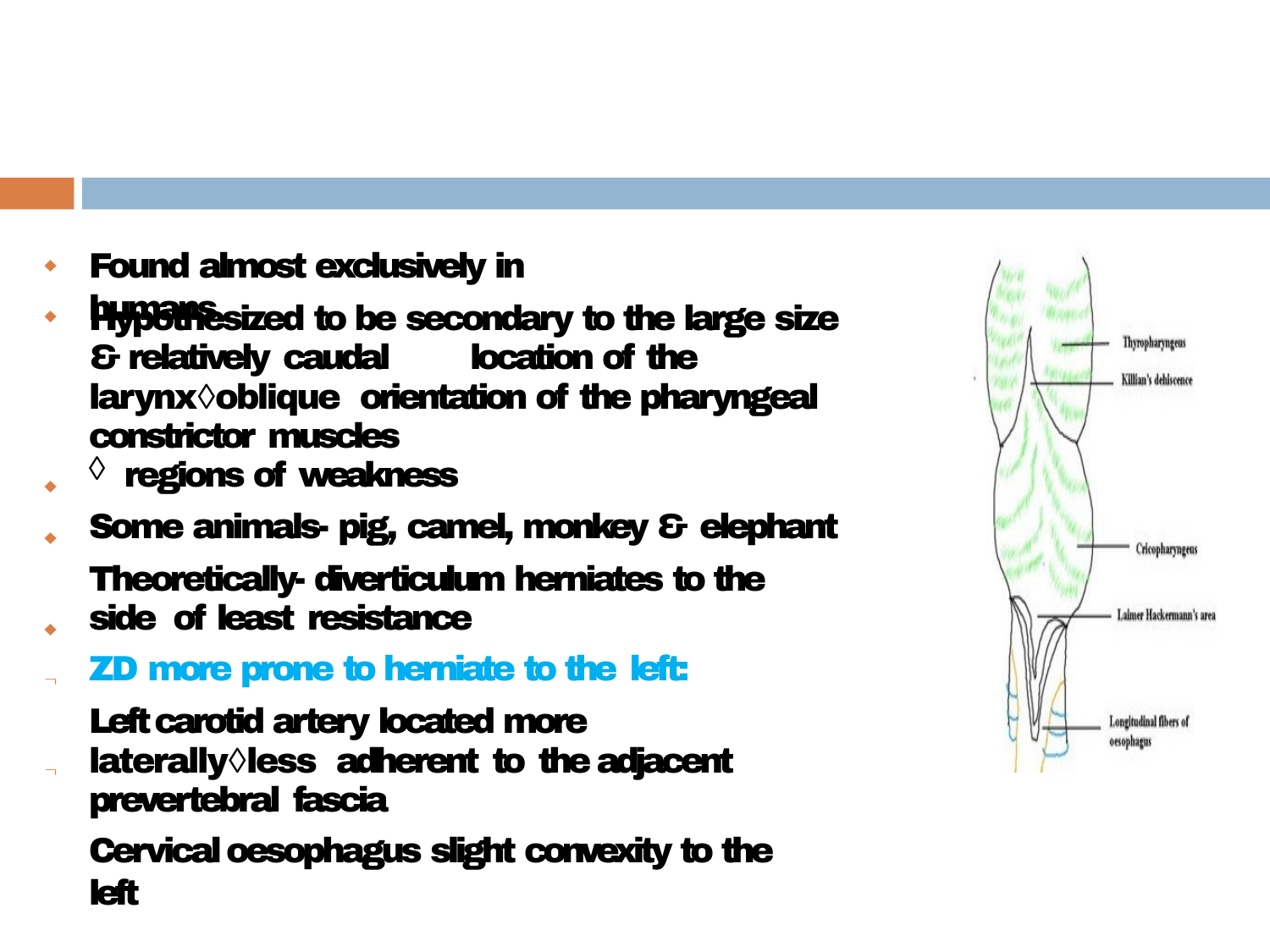

# Found almost exclusively in humans

♦
Hypothesized to be secondary to the large size &  relatively caudal	location of the larynx◊oblique  orientation of the pharyngeal constrictor muscles
regions of weakness
Some animals- pig, camel, monkey & elephant
Theoretically- diverticulum herniates to the side  of least resistance
ZD more prone to herniate to the left:
Left carotid artery located more laterally◊less  adherent to the	adjacent prevertebral fascia
Cervical oesophagus slight convexity to the left
♦
♦
♦
♦
¬
¬